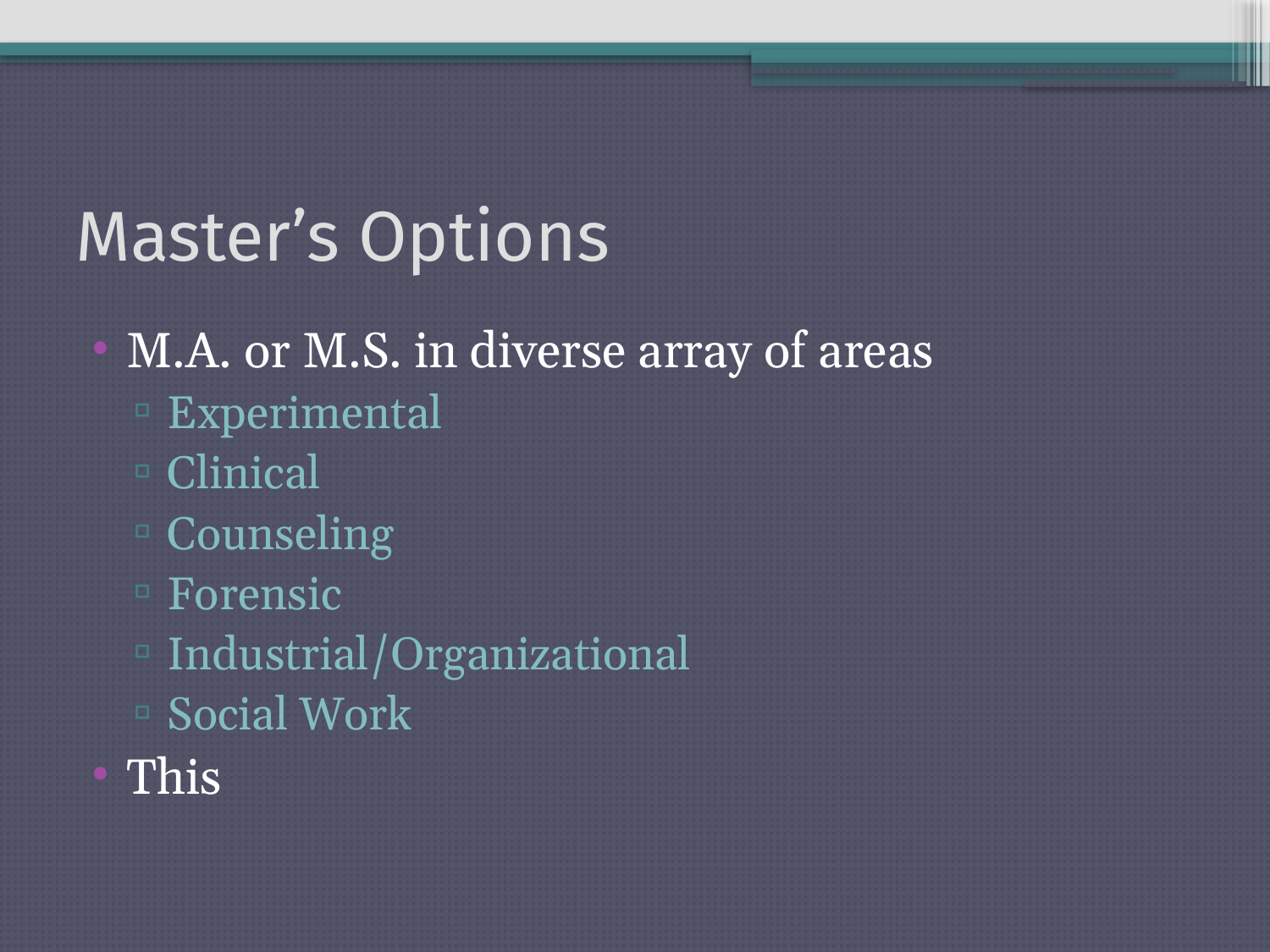

# Master’s Options
M.A. or M.S. in diverse array of areas
Experimental
Clinical
Counseling
Forensic
Industrial/Organizational
Social Work
This